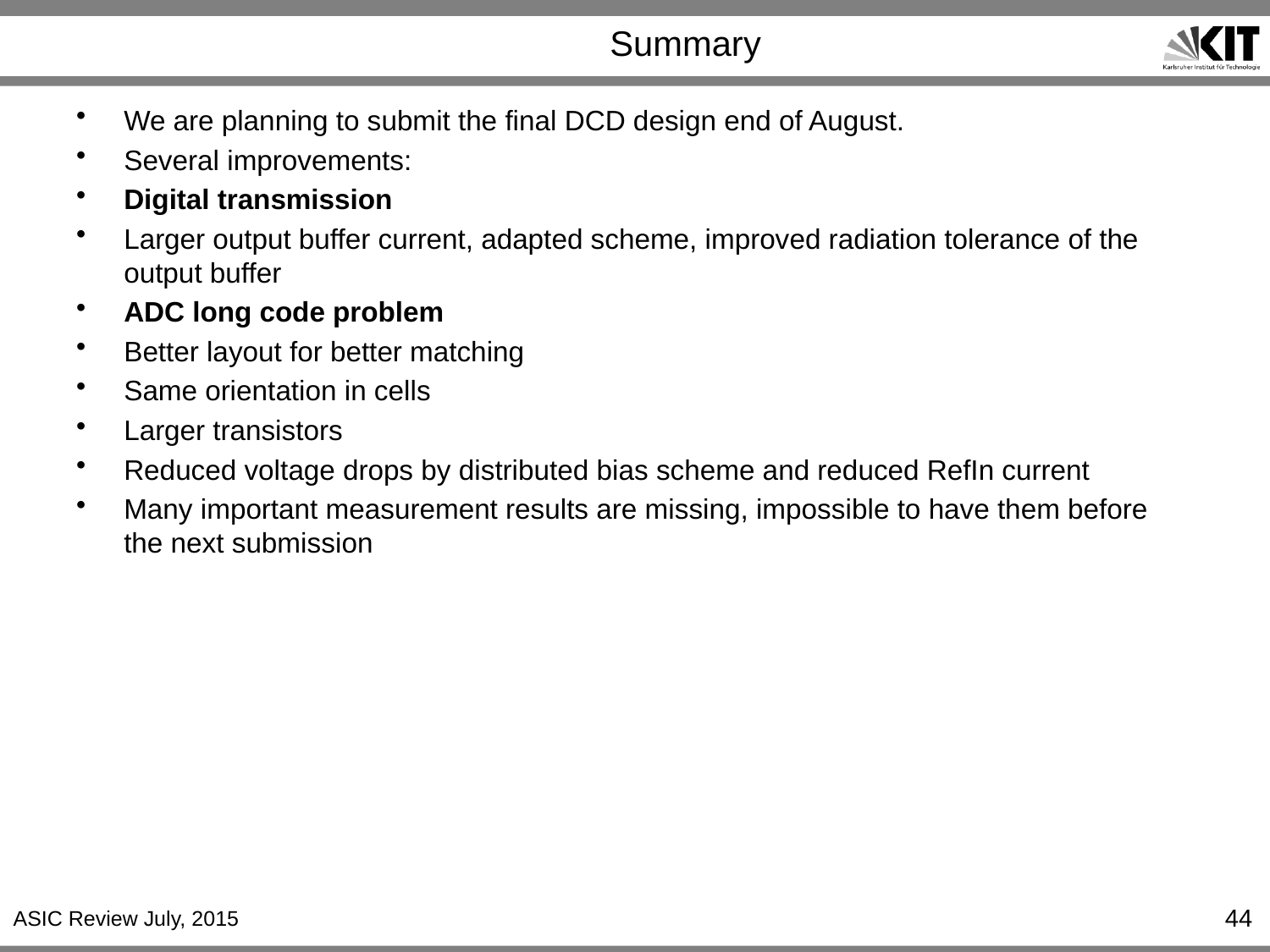

# Summary
We are planning to submit the final DCD design end of August.
Several improvements:
Digital transmission
Larger output buffer current, adapted scheme, improved radiation tolerance of the output buffer
ADC long code problem
Better layout for better matching
Same orientation in cells
Larger transistors
Reduced voltage drops by distributed bias scheme and reduced RefIn current
Many important measurement results are missing, impossible to have them before the next submission
44